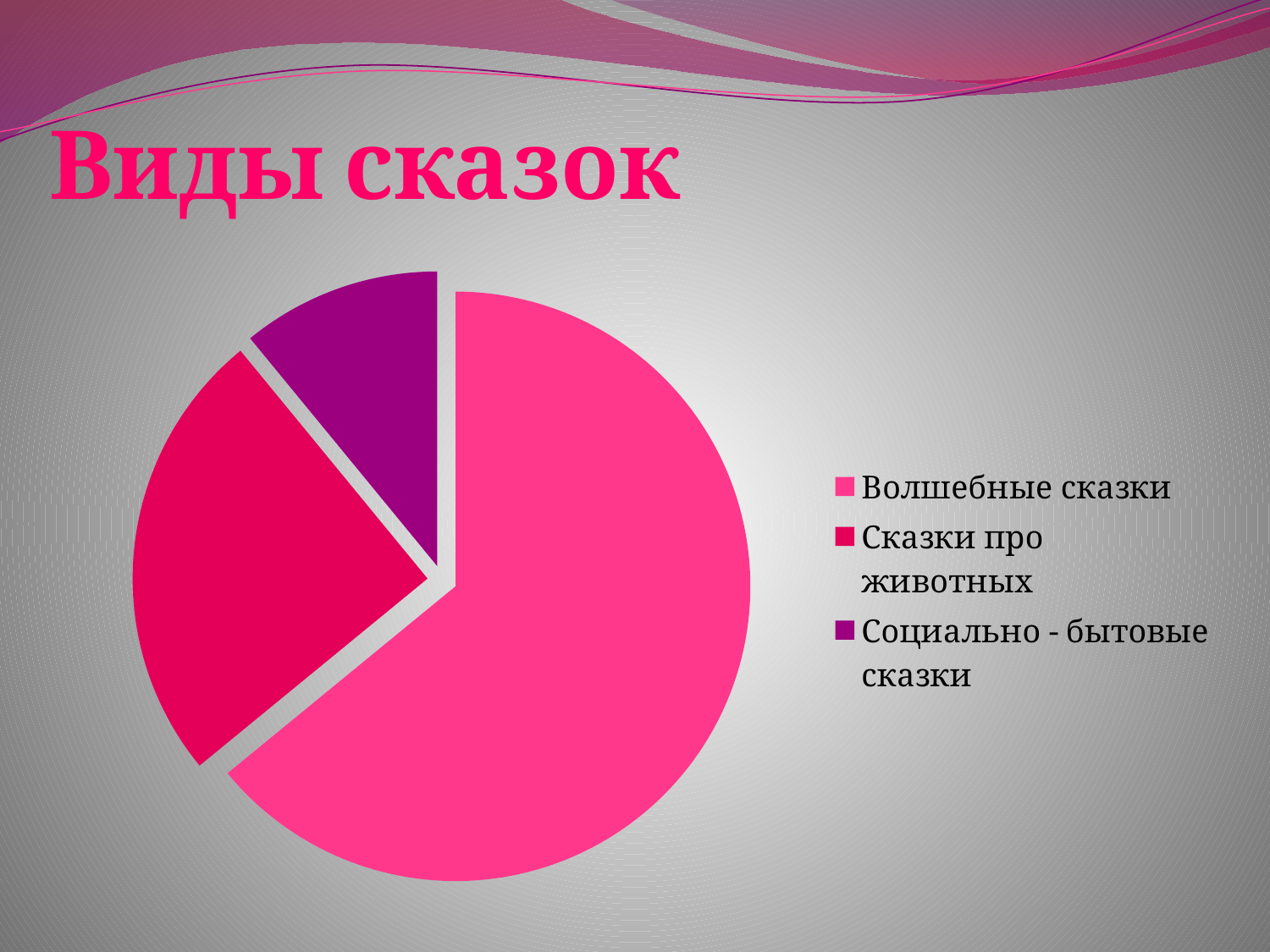

# Виды сказок

### Chart

| Category | Продажи |
|---|---|
| Волшебные сказки | 8.200000000000001 |
| Сказки про животных | 3.2 |
| Социально - бытовые сказки | 1.4 |